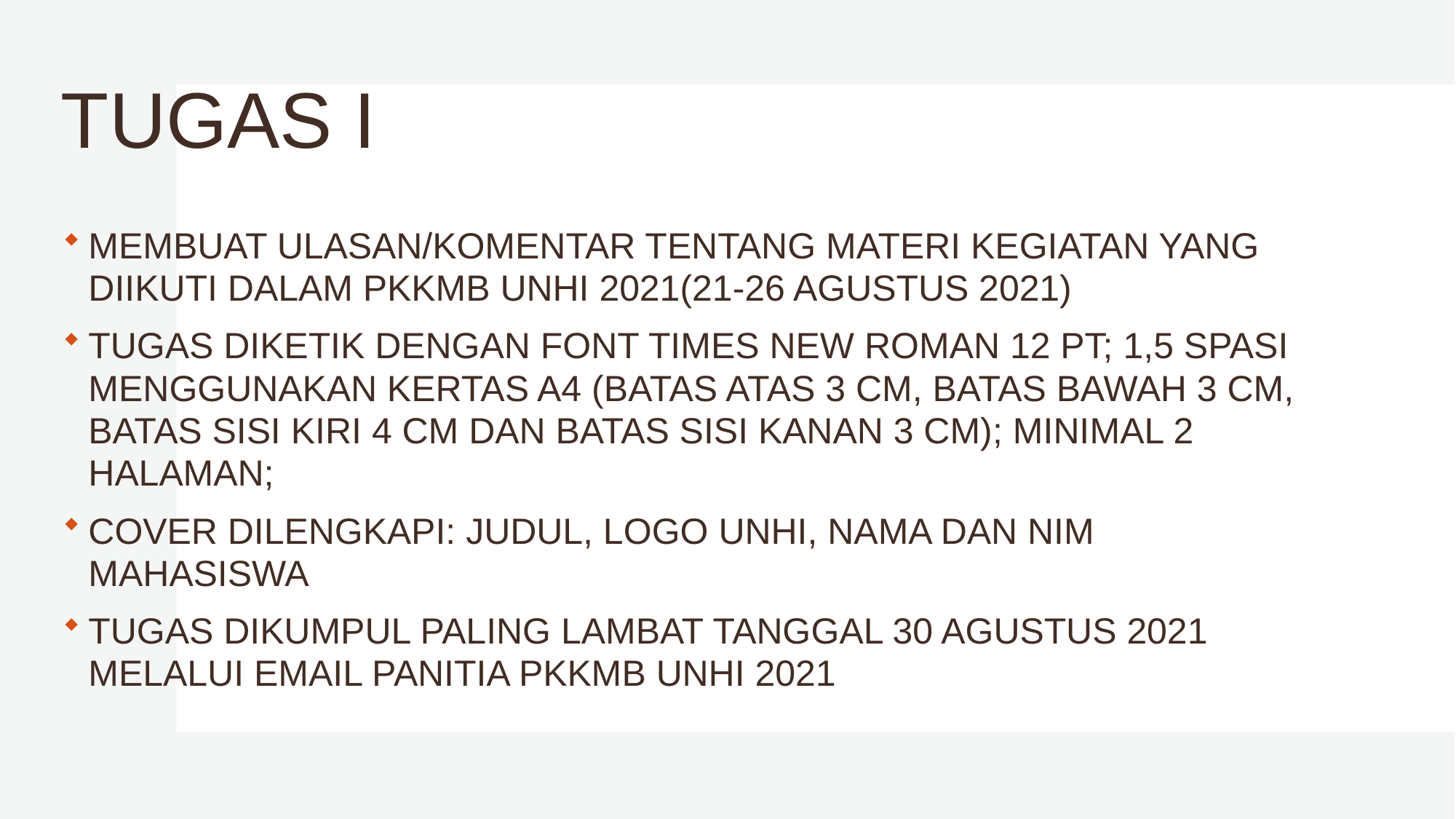

# TUGAS I
MEMBUAT ULASAN/KOMENTAR TENTANG MATERI KEGIATAN YANG DIIKUTI DALAM PKKMB UNHI 2021(21-26 AGUSTUS 2021)
TUGAS DIKETIK DENGAN FONT TIMES NEW ROMAN 12 PT; 1,5 SPASI MENGGUNAKAN KERTAS A4 (BATAS ATAS 3 CM, BATAS BAWAH 3 CM, BATAS SISI KIRI 4 CM DAN BATAS SISI KANAN 3 CM); MINIMAL 2 HALAMAN;
COVER DILENGKAPI: JUDUL, LOGO UNHI, NAMA DAN NIM MAHASISWA
TUGAS DIKUMPUL PALING LAMBAT TANGGAL 30 AGUSTUS 2021 MELALUI EMAIL PANITIA PKKMB UNHI 2021